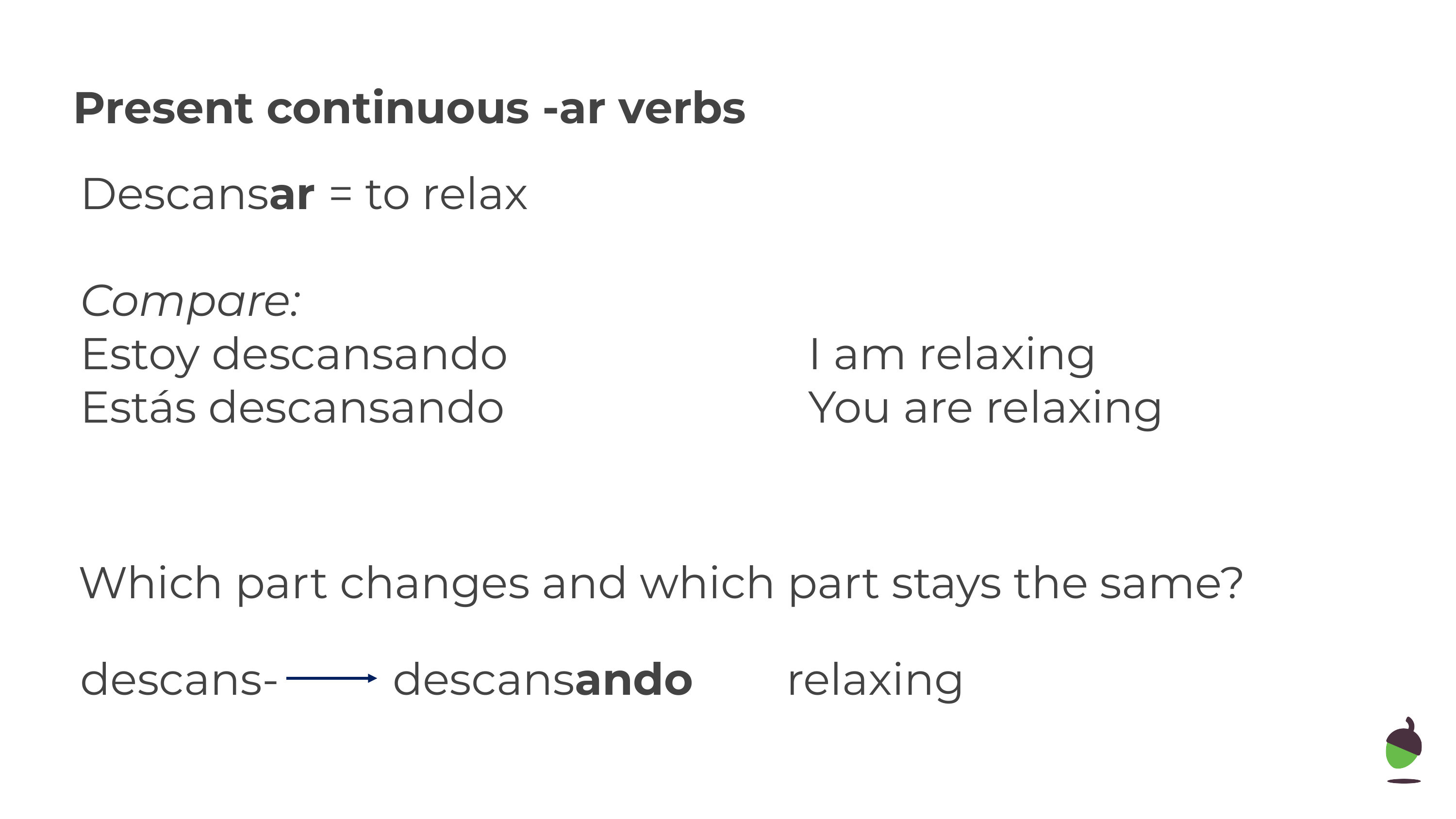

# Present continuous -ar verbs
Descansar = to relax

Compare:
Estoy descansando					I am relaxing
Estás descansando  				You are relaxing

Which part changes and which part stays the same?
descans-
descansando
relaxing